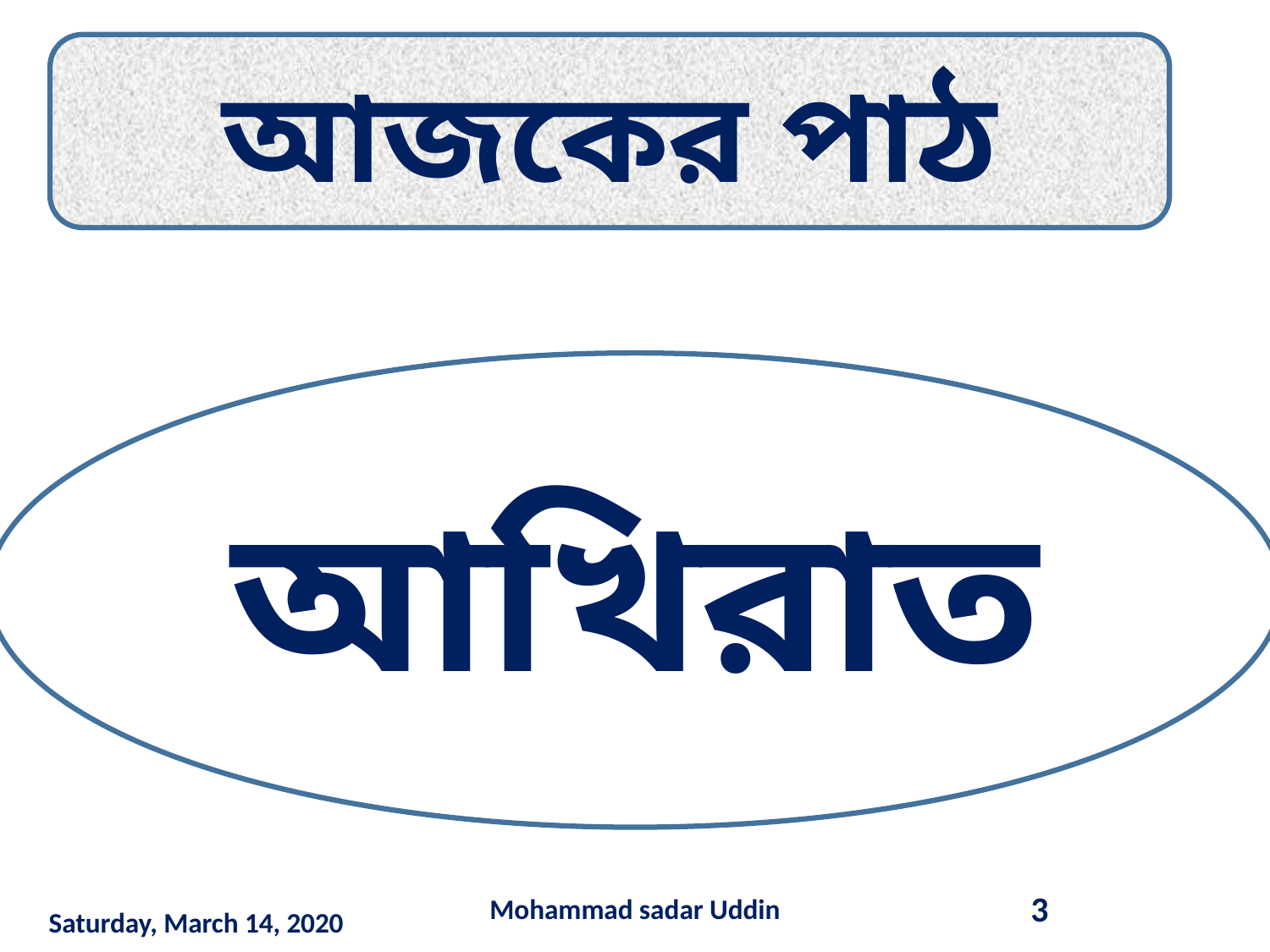

আজকের পাঠ
আখিরাত
Mohammad sadar Uddin
3
Saturday, March 14, 2020